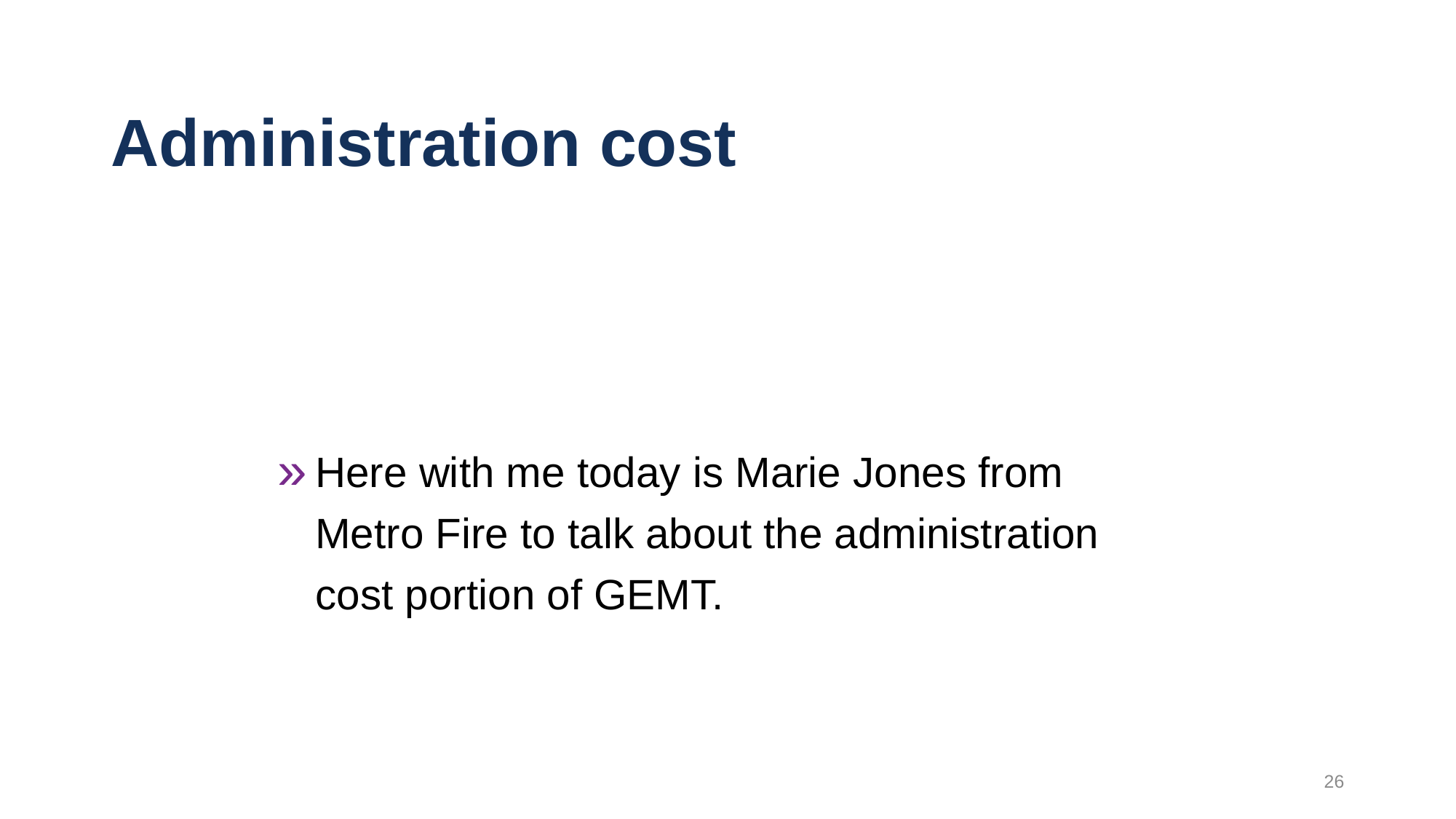

# Administration cost

Here with me today is Marie Jones from Metro Fire to talk about the administration cost portion of GEMT.
26